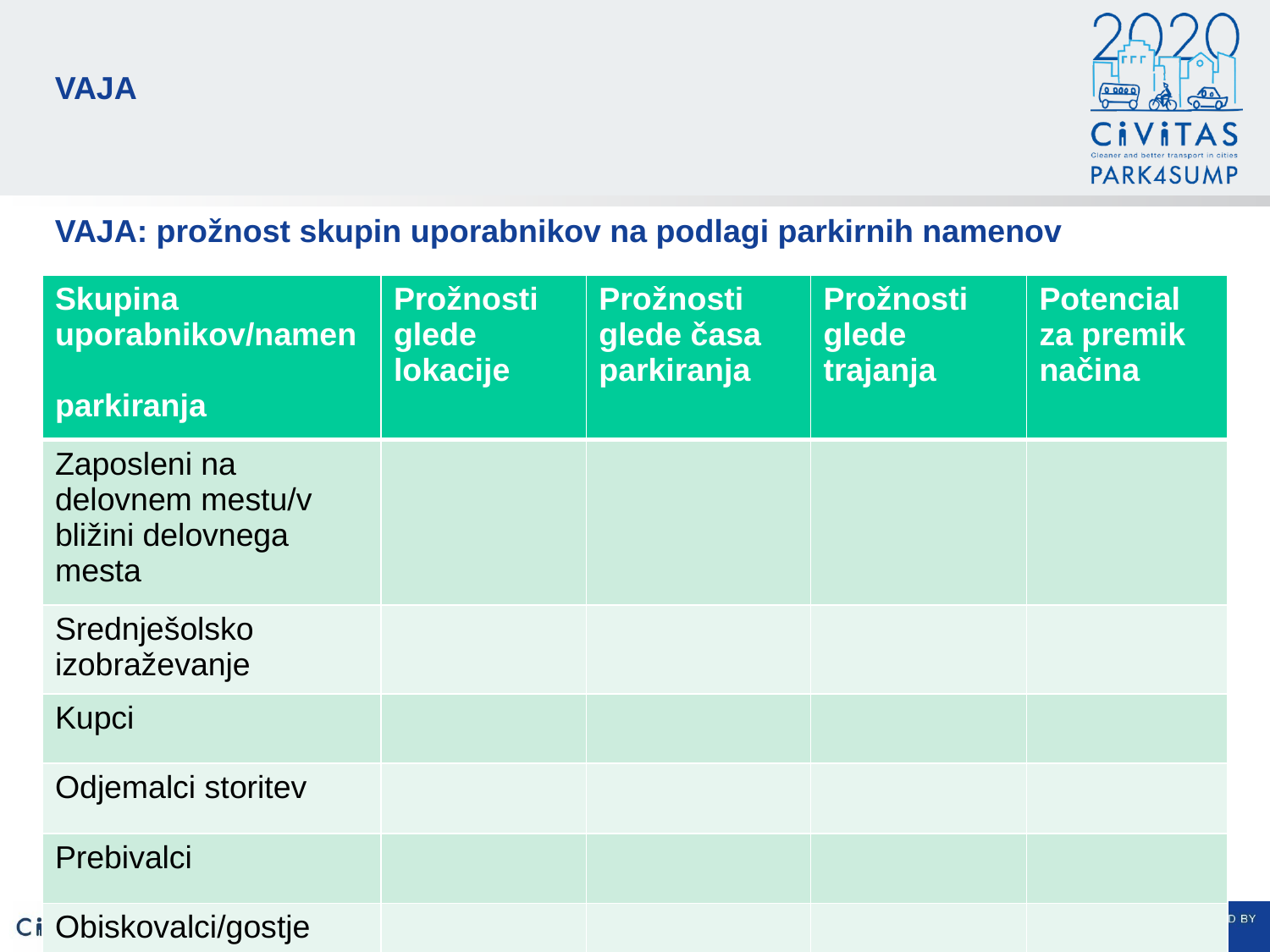

VAJA
VAJA: prožnost skupin uporabnikov na podlagi parkirnih namenov
| Skupina uporabnikov/namen parkiranja | Prožnosti glede lokacije | Prožnosti glede časa parkiranja | Prožnosti glede trajanja | Potencial za premik načina |
| --- | --- | --- | --- | --- |
| Zaposleni na delovnem mestu/v bližini delovnega mesta |  |  |  |  |
| Srednješolsko izobraževanje |  |  |  |  |
| Kupci |  |  |  |  |
| Odjemalci storitev |  |  |  |  |
| Prebivalci |  |  |  |  |
| Obiskovalci/gostje |  |  |  |  |
| Ponudniki storitev za prebivalce |  |  |  |  |